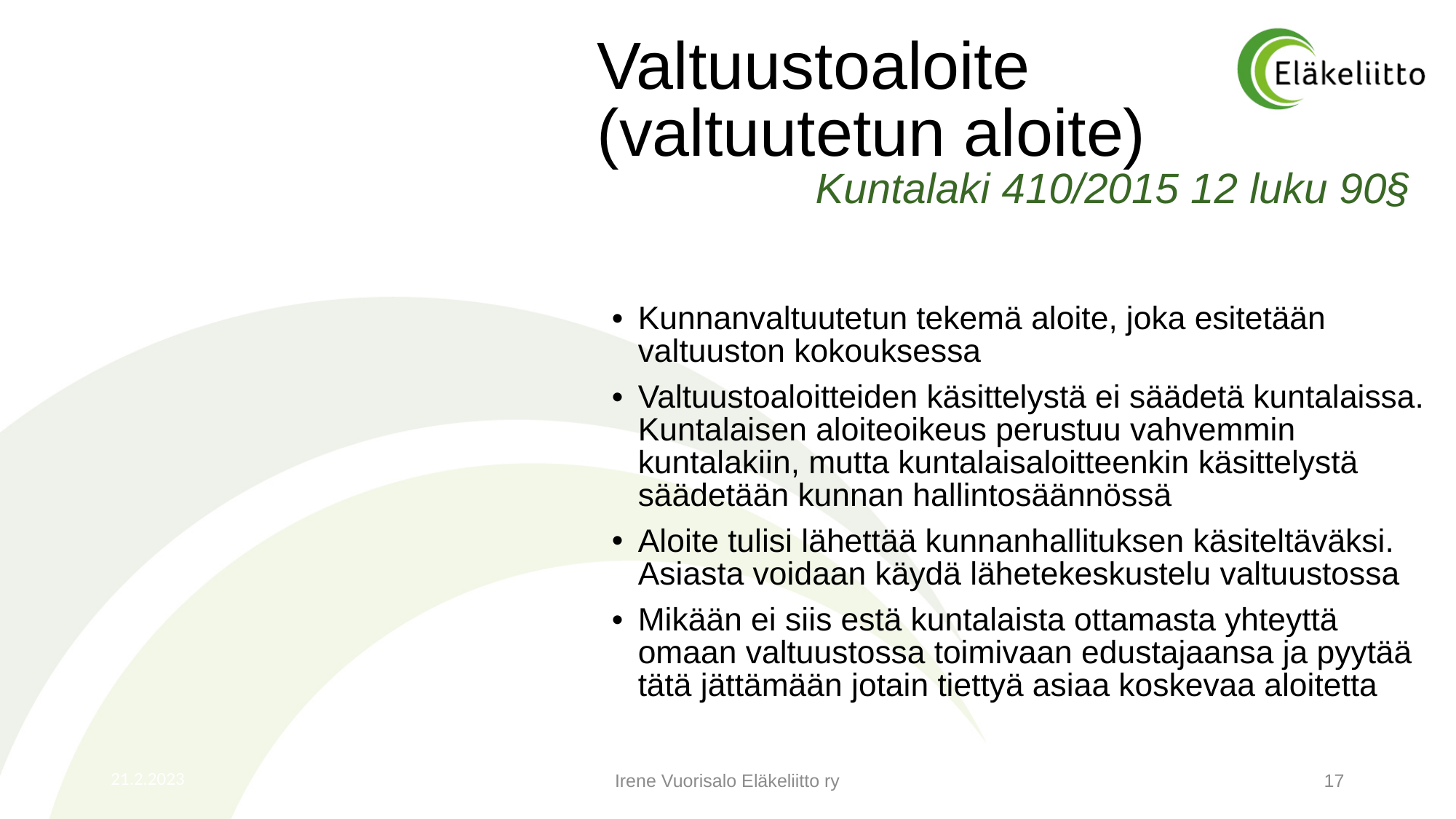

# Valtuustoaloite  (valtuutetun aloite) Kuntalaki 410/2015 12 luku 90§
Kunnanvaltuutetun tekemä aloite, joka esitetään valtuuston kokouksessa
Valtuustoaloitteiden käsittelystä ei säädetä kuntalaissa. Kuntalaisen aloiteoikeus perustuu vahvemmin kuntalakiin, mutta kuntalaisaloitteenkin käsittelystä säädetään kunnan hallintosäännössä
Aloite tulisi lähettää kunnanhallituksen käsiteltäväksi. Asiasta voidaan käydä lähetekeskustelu valtuustossa
Mikään ei siis estä kuntalaista ottamasta yhteyttä omaan valtuustossa toimivaan edustajaansa ja pyytää tätä jättämään jotain tiettyä asiaa koskevaa aloitetta

21.2.2023
Irene Vuorisalo Eläkeliitto ry
17